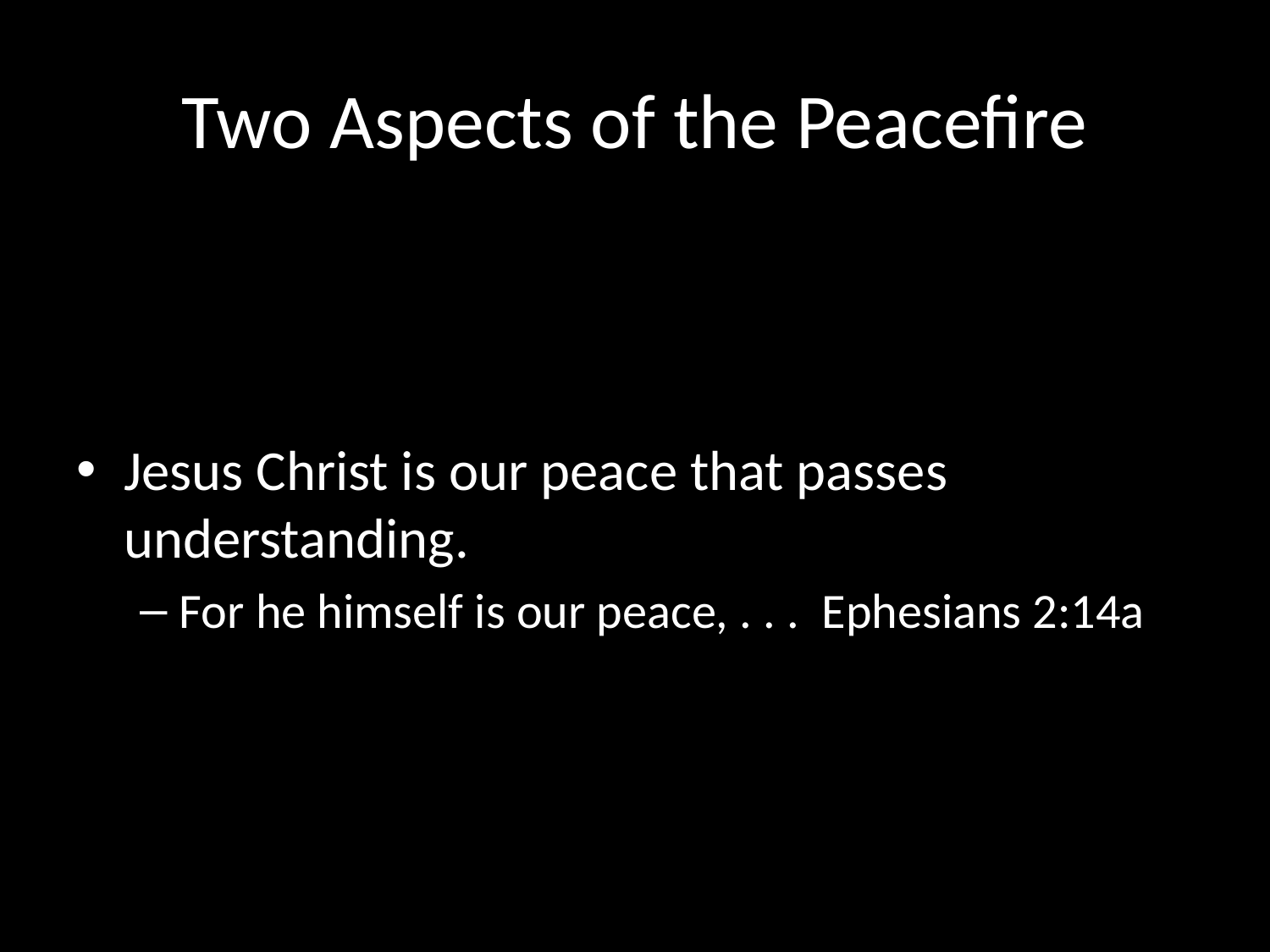

# Two Aspects of the Peacefire
Jesus Christ is our peace that passes understanding.
For he himself is our peace, . . .  Ephesians 2:14a